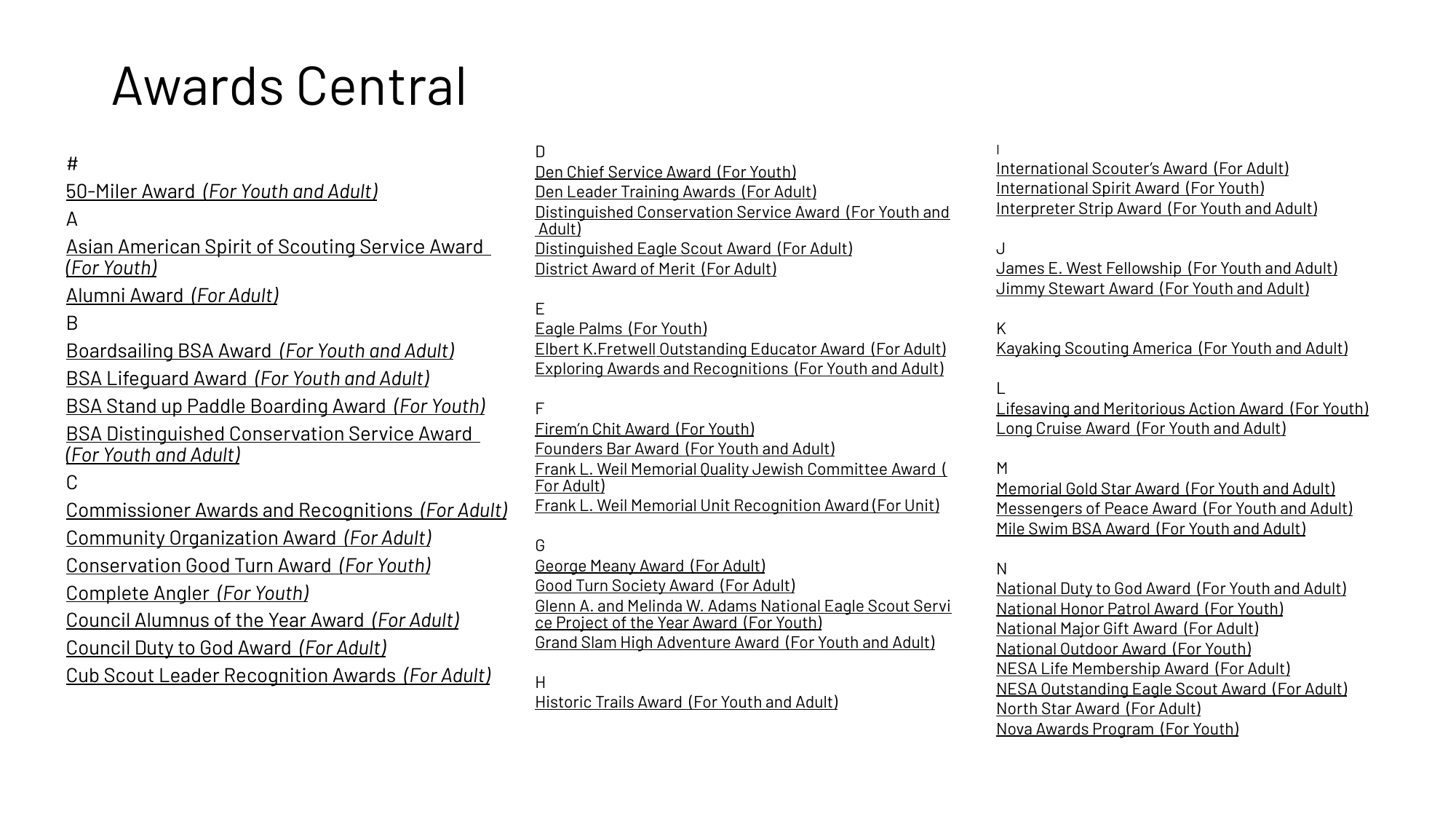

# Awards Central
D
Den Chief Service Award  (For Youth)
Den Leader Training Awards  (For Adult)
Distinguished Conservation Service Award  (For Youth and Adult)
Distinguished Eagle Scout Award  (For Adult)
District Award of Merit  (For Adult)

E
Eagle Palms  (For Youth)
Elbert K.Fretwell Outstanding Educator Award  (For Adult)
Exploring Awards and Recognitions  (For Youth and Adult)

F
Firem’n Chit Award  (For Youth)
Founders Bar Award  (For Youth and Adult)
Frank L. Weil Memorial Quality Jewish Committee Award  (For Adult)
Frank L. Weil Memorial Unit Recognition Award (For Unit)

G
George Meany Award  (For Adult)
Good Turn Society Award  (For Adult)
Glenn A. and Melinda W. Adams National Eagle Scout Service Project of the Year Award  (For Youth)
Grand Slam High Adventure Award  (For Youth and Adult)

H
Historic Trails Award  (For Youth and Adult)

I
International Scouter’s Award  (For Adult)
International Spirit Award  (For Youth)
Interpreter Strip Award  (For Youth and Adult)

J
James E. West Fellowship  (For Youth and Adult)
Jimmy Stewart Award  (For Youth and Adult)

K
Kayaking Scouting America  (For Youth and Adult)

L
Lifesaving and Meritorious Action Award  (For Youth)
Long Cruise Award  (For Youth and Adult)

M
Memorial Gold Star Award  (For Youth and Adult)
Messengers of Peace Award  (For Youth and Adult)
Mile Swim BSA Award  (For Youth and Adult)

N
National Duty to God Award  (For Youth and Adult)
National Honor Patrol Award  (For Youth)
National Major Gift Award  (For Adult)
National Outdoor Award  (For Youth)
NESA Life Membership Award  (For Adult)
NESA Outstanding Eagle Scout Award  (For Adult)
North Star Award  (For Adult)
Nova Awards Program  (For Youth)

#
50-Miler Award  (For Youth and Adult)
A
Asian American Spirit of Scouting Service Award  (For Youth)
Alumni Award  (For Adult)
B
Boardsailing BSA Award  (For Youth and Adult)
BSA Lifeguard Award  (For Youth and Adult)
BSA Stand up Paddle Boarding Award  (For Youth)
BSA Distinguished Conservation Service Award  (For Youth and Adult)
C
Commissioner Awards and Recognitions  (For Adult)
Community Organization Award  (For Adult)
Conservation Good Turn Award  (For Youth)
Complete Angler  (For Youth)
Council Alumnus of the Year Award  (For Adult)
Council Duty to God Award  (For Adult)
Cub Scout Leader Recognition Awards  (For Adult)